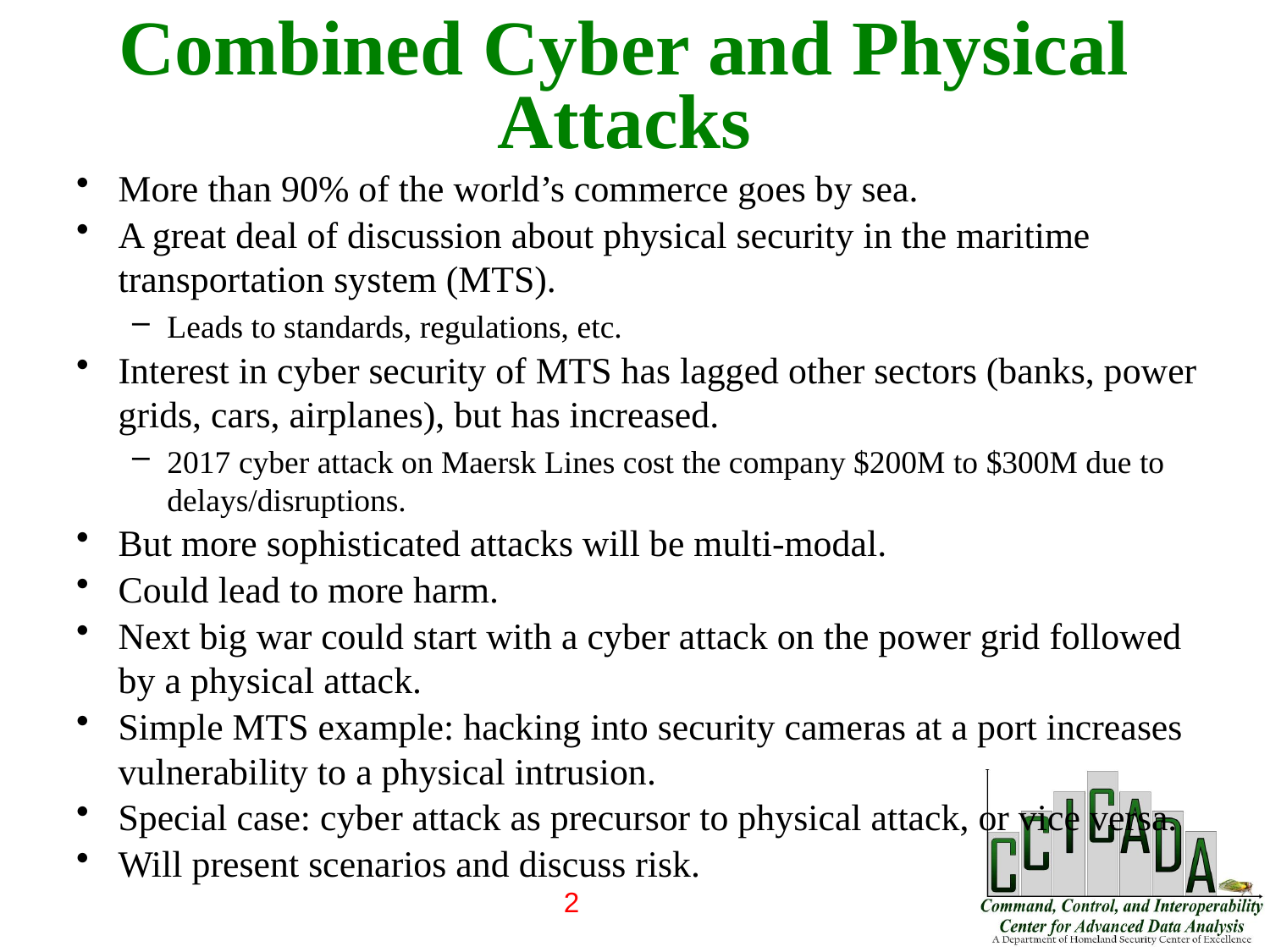

Combined Cyber and Physical Attacks
More than 90% of the world’s commerce goes by sea.
A great deal of discussion about physical security in the maritime transportation system (MTS).
Leads to standards, regulations, etc.
Interest in cyber security of MTS has lagged other sectors (banks, power grids, cars, airplanes), but has increased.
2017 cyber attack on Maersk Lines cost the company $200M to $300M due to delays/disruptions.
But more sophisticated attacks will be multi-modal.
Could lead to more harm.
Next big war could start with a cyber attack on the power grid followed by a physical attack.
Simple MTS example: hacking into security cameras at a port increases vulnerability to a physical intrusion.
Special case: cyber attack as precursor to physical attack, or vice versa.
Will present scenarios and discuss risk.

2